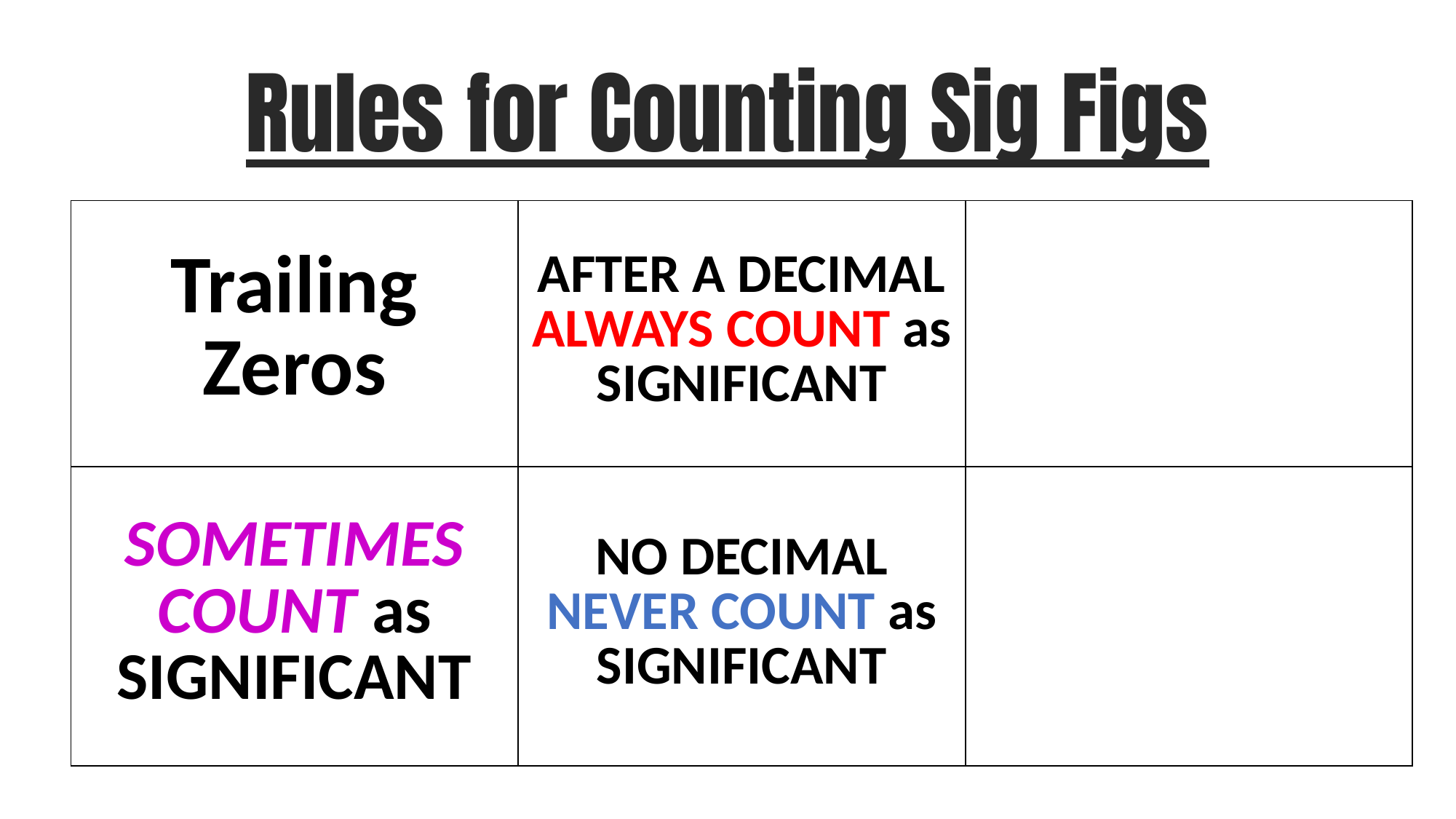

# Rules for Counting Sig Figs
| Trailing Zeros | AFTER A DECIMAL ALWAYS COUNT as SIGNIFICANT |  |
| --- | --- | --- |
| SOMETIMES COUNT as SIGNIFICANT | NO DECIMAL NEVER COUNT as SIGNIFICANT |  |